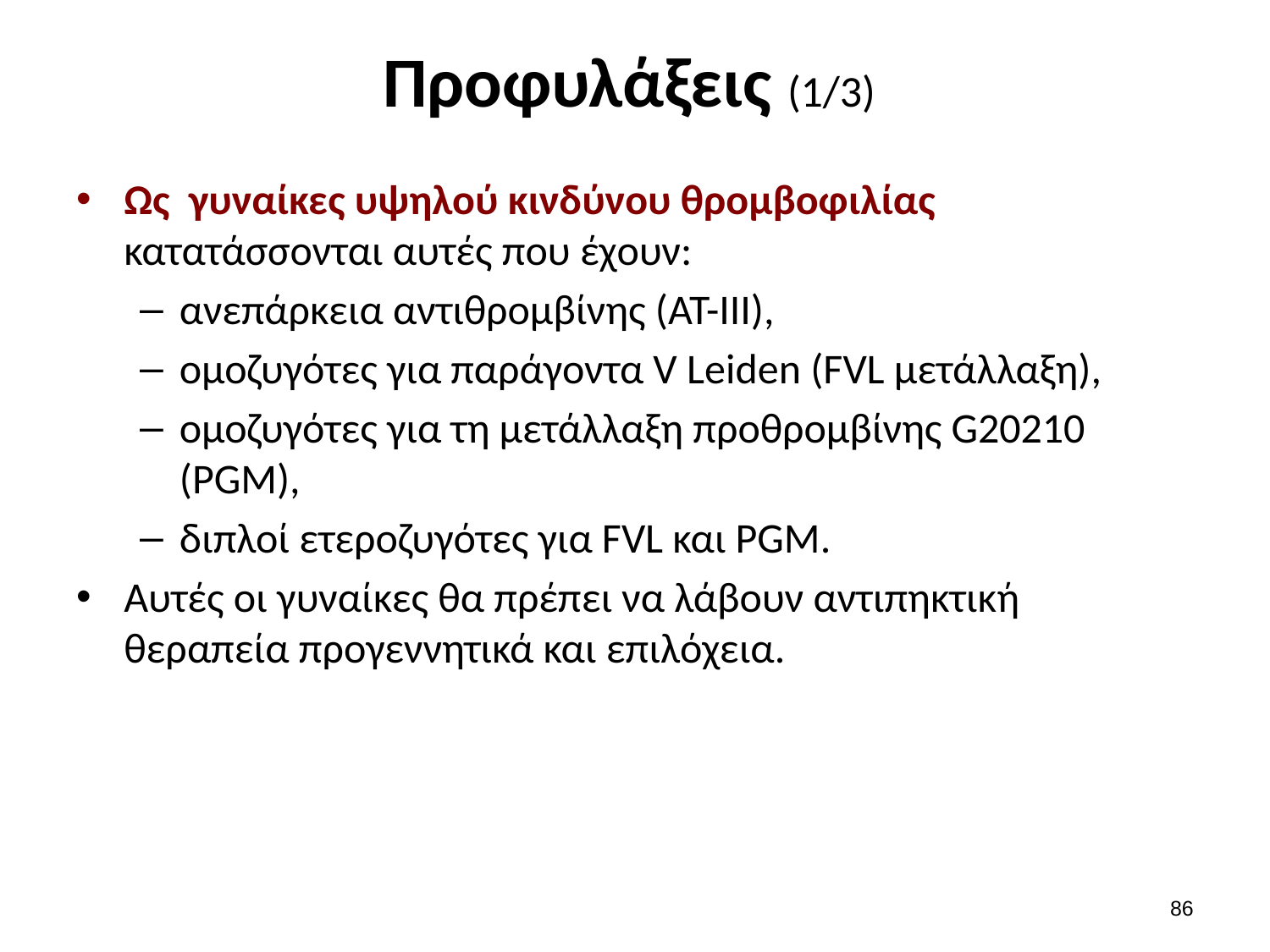

# Προφυλάξεις (1/3)
Ως  γυναίκες υψηλού κινδύνου θρομβοφιλίας κατατάσσονται αυτές που έχουν:
ανεπάρκεια αντιθρομβίνης (ΑΤ-ΙΙΙ),
ομοζυγότες για παράγοντα V Leiden (FVL μετάλλαξη),
ομοζυγότες για τη μετάλλαξη προθρομβίνης G20210 (PGM),
διπλοί ετεροζυγότες για FVL και PGM.
Αυτές οι γυναίκες θα πρέπει να λάβουν αντιπηκτική θεραπεία προγεννητικά και επιλόχεια.
86